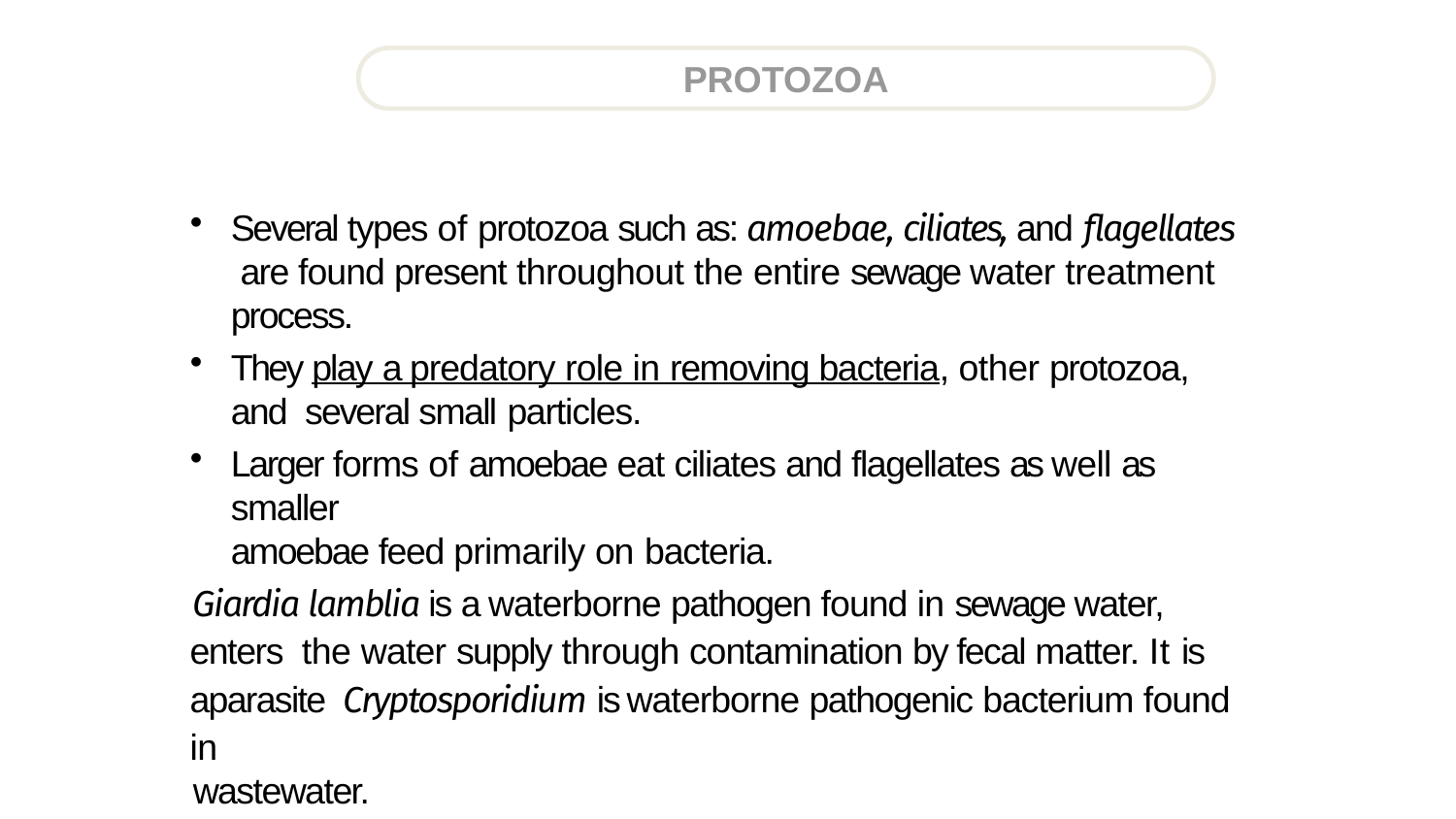

PROTOZOA
Several types of protozoa such as: amoebae, ciliates, and flagellates  are found present throughout the entire sewage water treatment  process.
They play a predatory role in removing bacteria, other protozoa, and  several small particles.
Larger forms of amoebae eat ciliates and flagellates as well as smaller
amoebae feed primarily on bacteria.
Giardia lamblia is a waterborne pathogen found in sewage water, enters  the water supply through contamination by fecal matter. It is aparasite  Cryptosporidium is	waterborne pathogenic bacterium found in
wastewater.